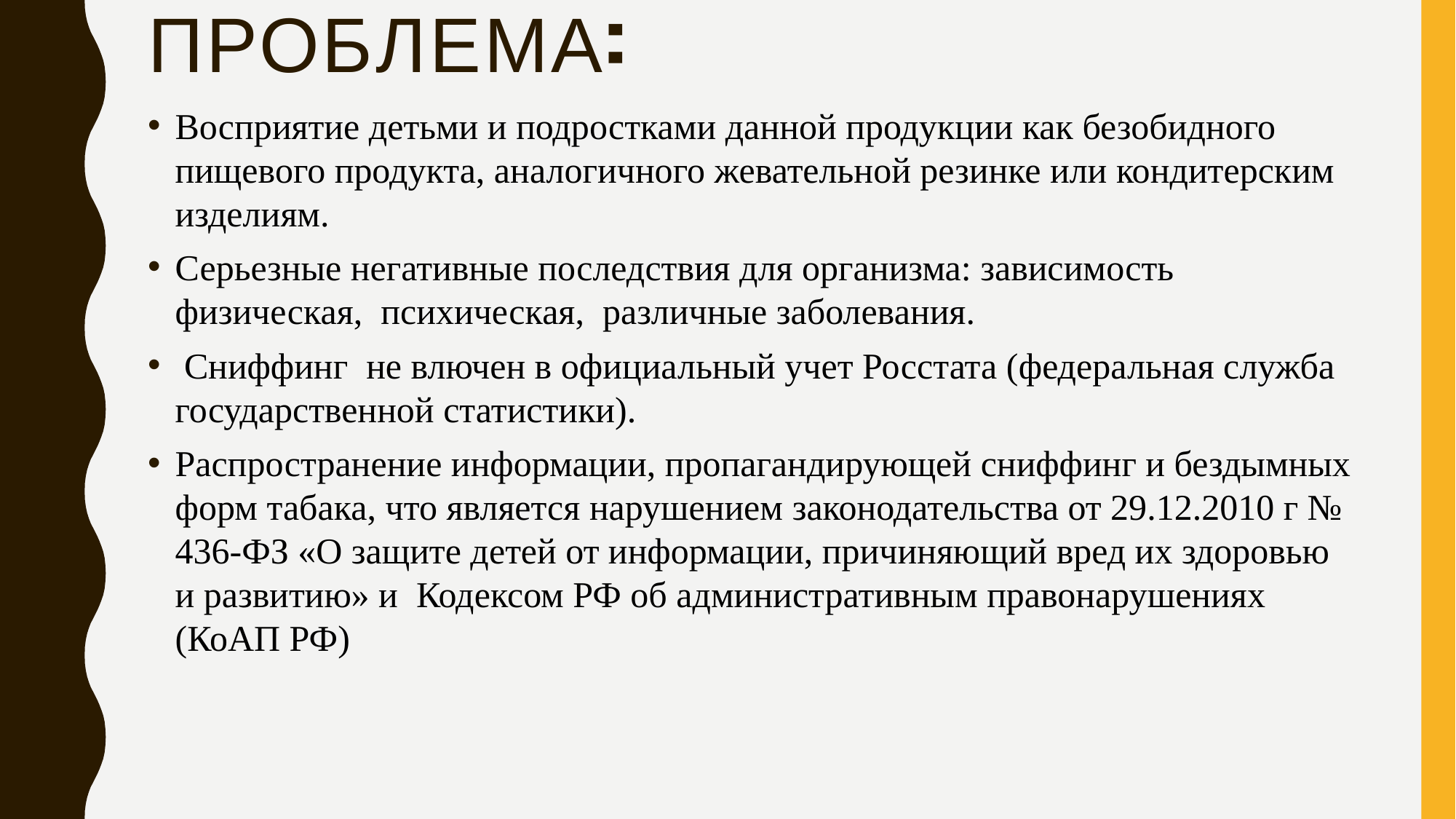

# Проблема:
Восприятие детьми и подростками данной продукции как безобидного пищевого продукта, аналогичного жевательной резинке или кондитерским изделиям.
Серьезные негативные последствия для организма: зависимость физическая,  психическая,  различные заболевания.
 Сниффинг  не влючен в официальный учет Росстата (федеральная служба государственной статистики).
Распространение информации, пропагандирующей сниффинг и бездымных форм табака, что является нарушением законодательства от 29.12.2010 г № 436-ФЗ «О защите детей от информации, причиняющий вред их здоровью и развитию» и  Кодексом РФ об административным правонарушениях (КоАП РФ)